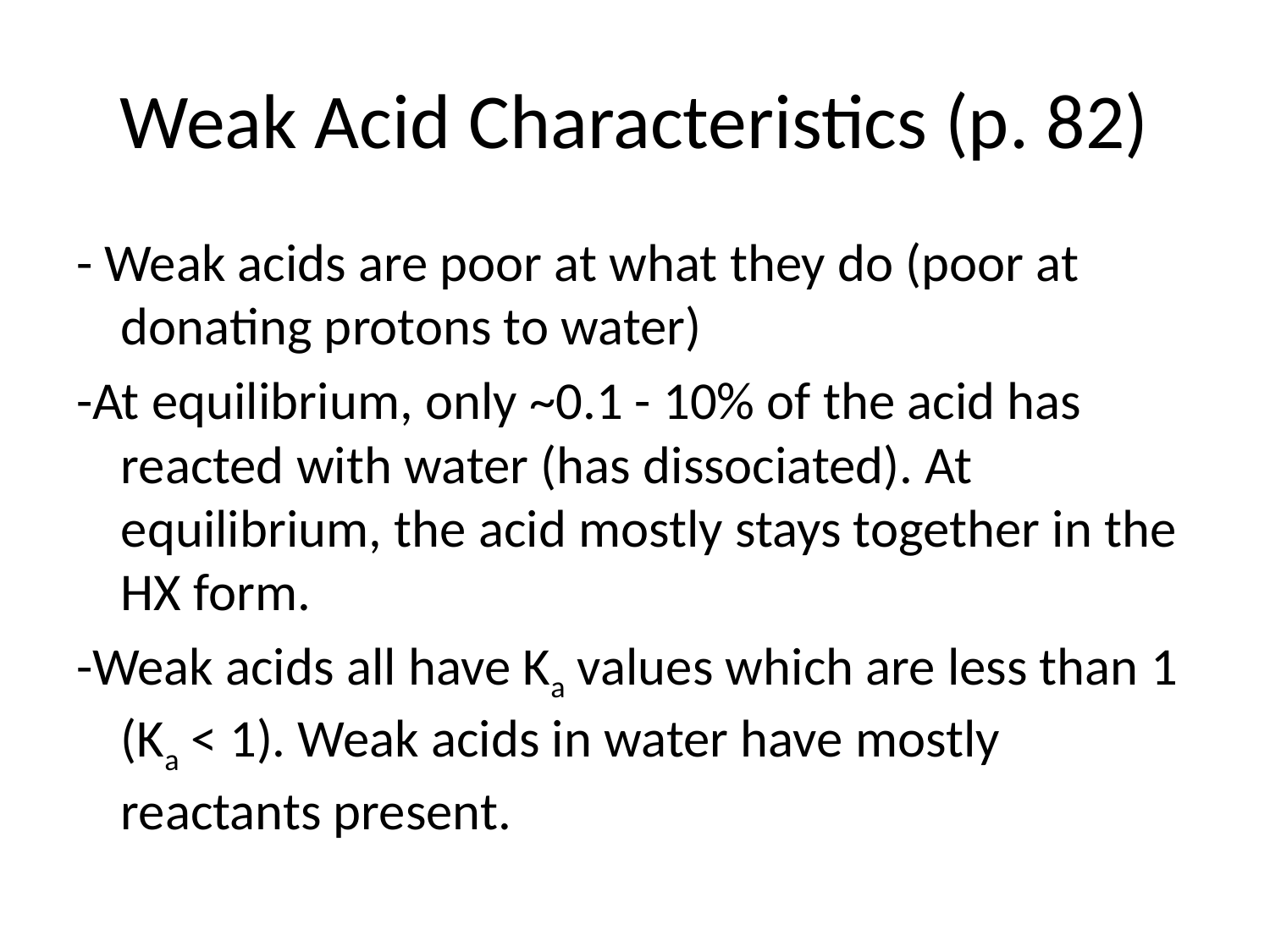

# Weak Acid Characteristics (p. 82)
- Weak acids are poor at what they do (poor at donating protons to water)
-At equilibrium, only ~0.1 - 10% of the acid has reacted with water (has dissociated). At equilibrium, the acid mostly stays together in the HX form.
-Weak acids all have Ka values which are less than 1 (Ka < 1). Weak acids in water have mostly reactants present.